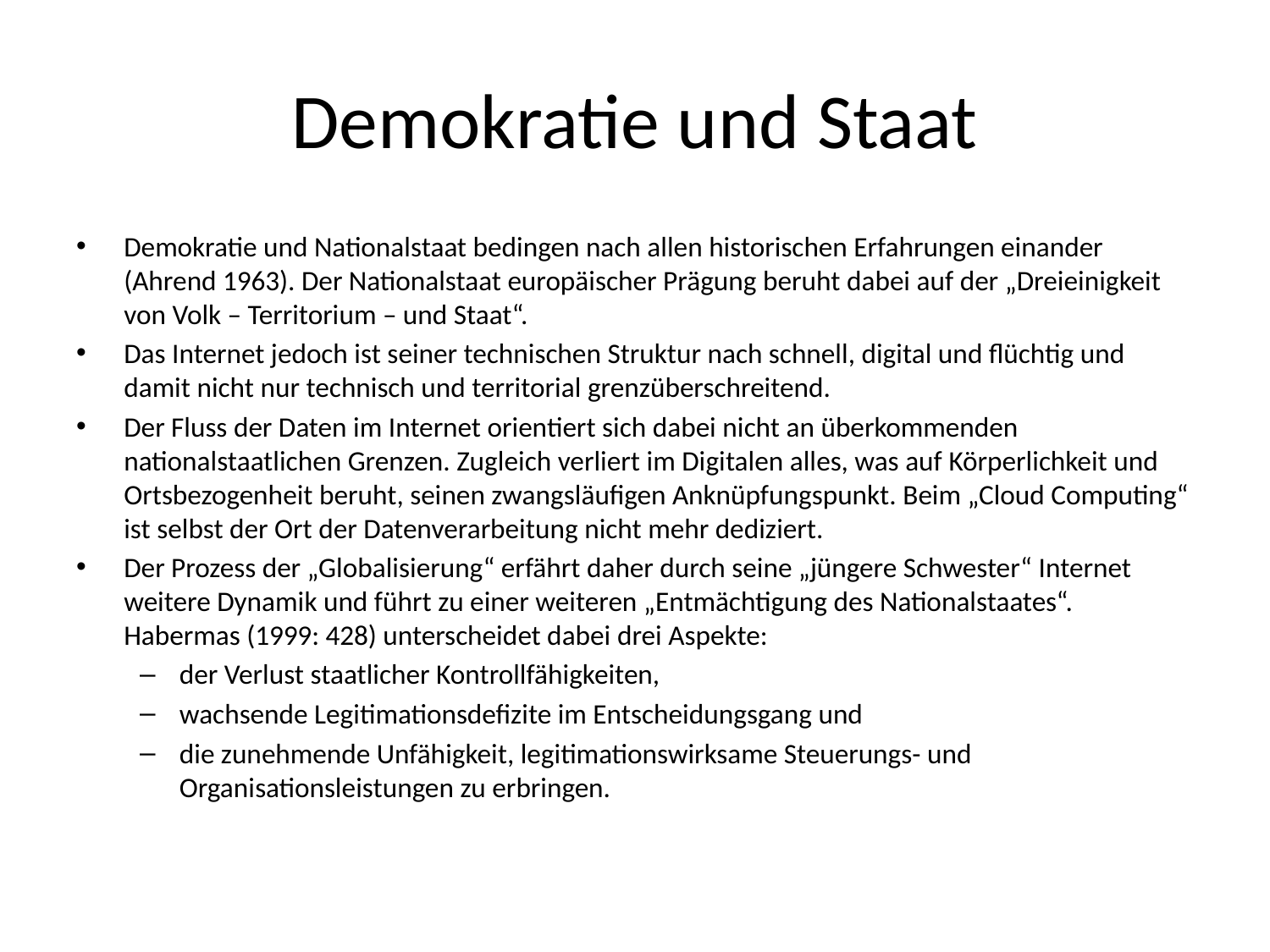

# Demokratie und Staat
Demokratie und Nationalstaat bedingen nach allen historischen Erfahrungen einander (Ahrend 1963). Der Nationalstaat europäischer Prägung beruht dabei auf der „Dreieinigkeit von Volk – Territorium – und Staat“.
Das Internet jedoch ist seiner technischen Struktur nach schnell, digital und flüchtig und damit nicht nur technisch und territorial grenzüberschreitend.
Der Fluss der Daten im Internet orientiert sich dabei nicht an überkommenden nationalstaatlichen Grenzen. Zugleich verliert im Digitalen alles, was auf Körperlichkeit und Ortsbezogenheit beruht, seinen zwangsläufigen Anknüpfungspunkt. Beim „Cloud Computing“ ist selbst der Ort der Datenverarbeitung nicht mehr dediziert.
Der Prozess der „Globalisierung“ erfährt daher durch seine „jüngere Schwester“ Internet weitere Dynamik und führt zu einer weiteren „Entmächtigung des Nationalstaates“. Habermas (1999: 428) unterscheidet dabei drei Aspekte:
der Verlust staatlicher Kontrollfähigkeiten,
wachsende Legitimationsdefizite im Entscheidungsgang und
die zunehmende Unfähigkeit, legitimationswirksame Steuerungs- und Organisationsleistungen zu erbringen.